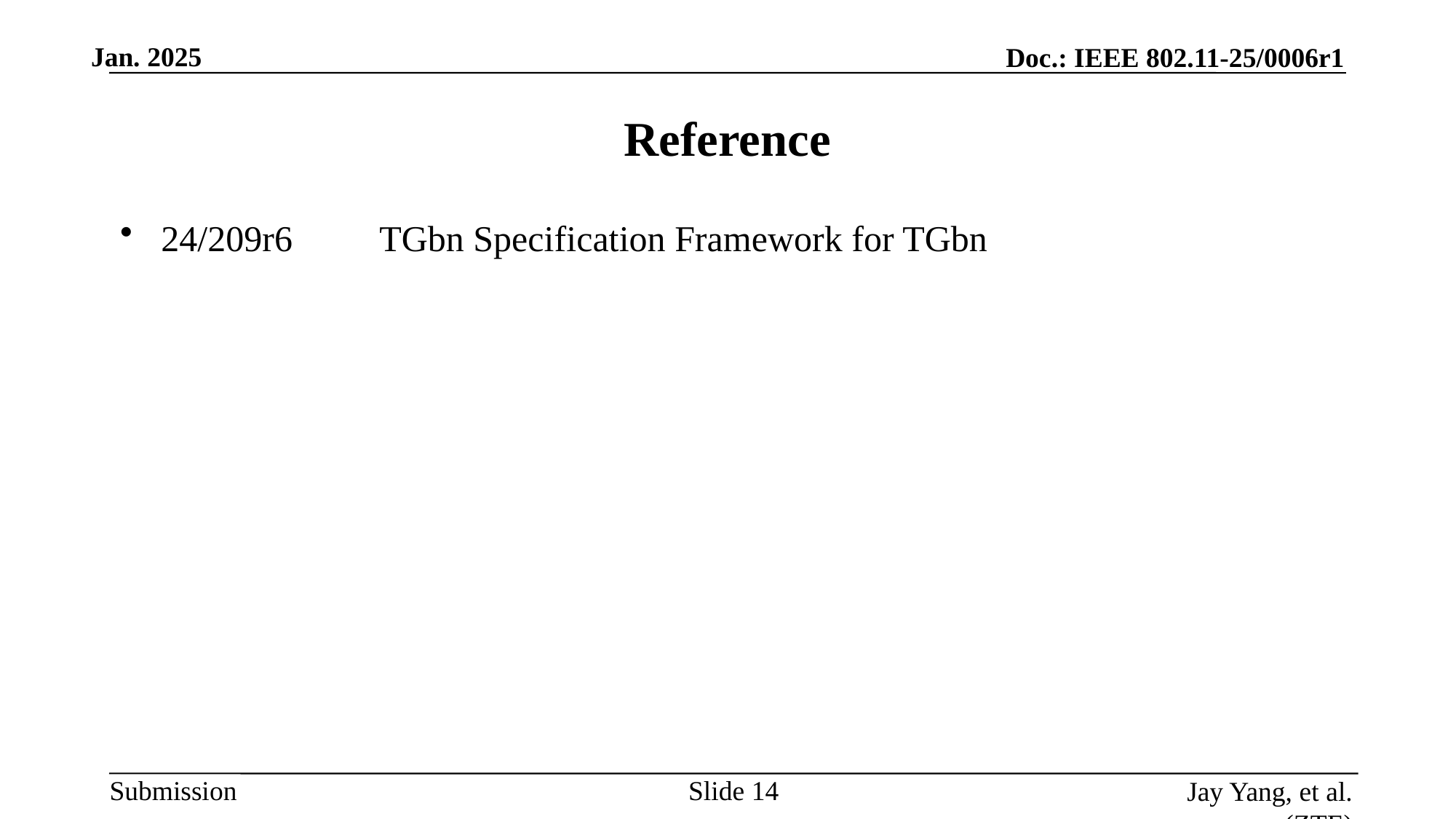

# Reference
24/209r6	TGbn Specification Framework for TGbn
Slide 14
Jay Yang, et al. (ZTE)